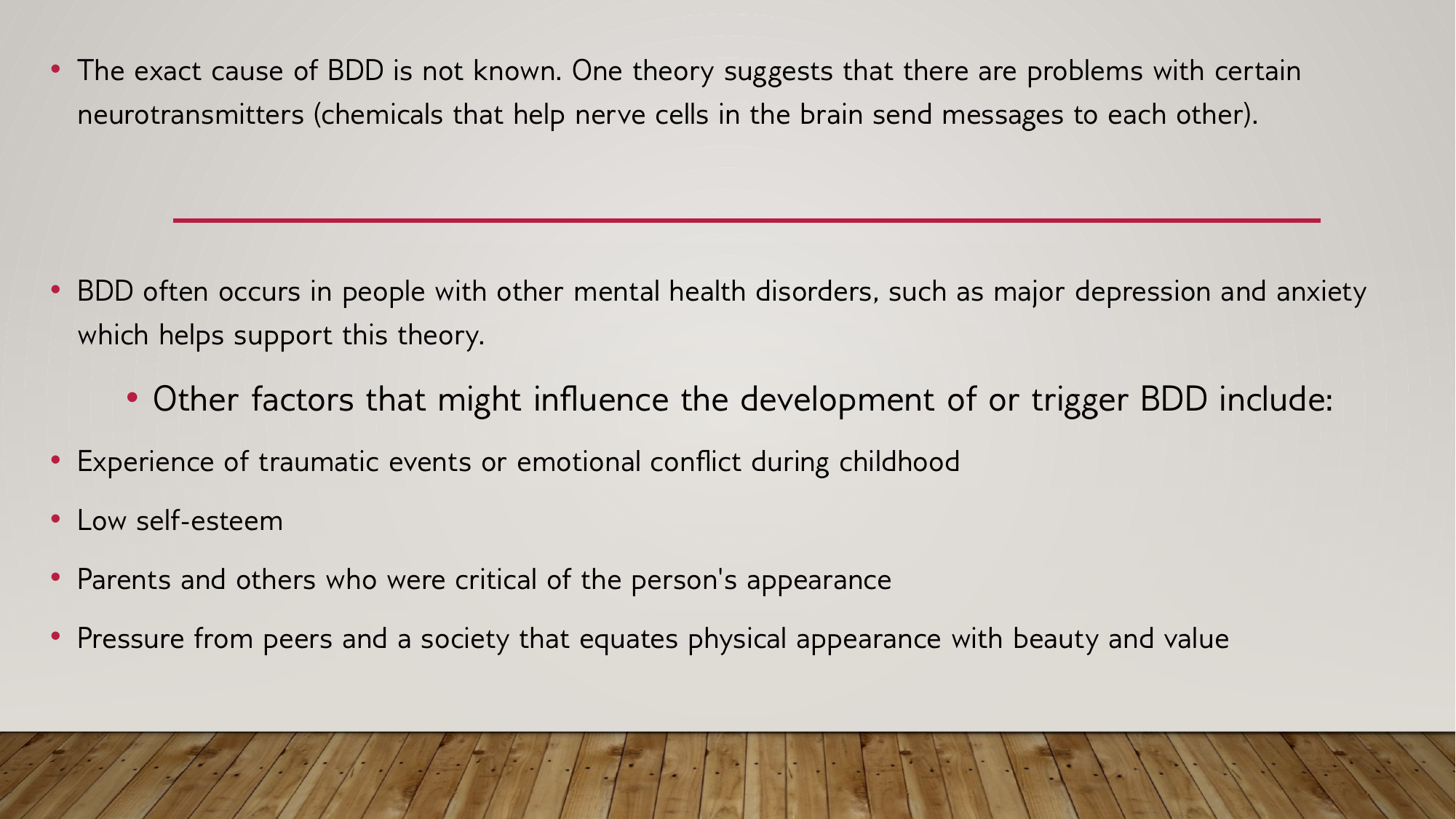

The exact cause of BDD is not known. One theory suggests that there are problems with certain neurotransmitters (chemicals that help nerve cells in the brain send messages to each other).

BDD often occurs in people with other mental health disorders, such as major depression and anxiety which helps support this theory.
Other factors that might influence the development of or trigger BDD include:
Experience of traumatic events or emotional conflict during childhood
Low self-esteem
Parents and others who were critical of the person's appearance
Pressure from peers and a society that equates physical appearance with beauty and value